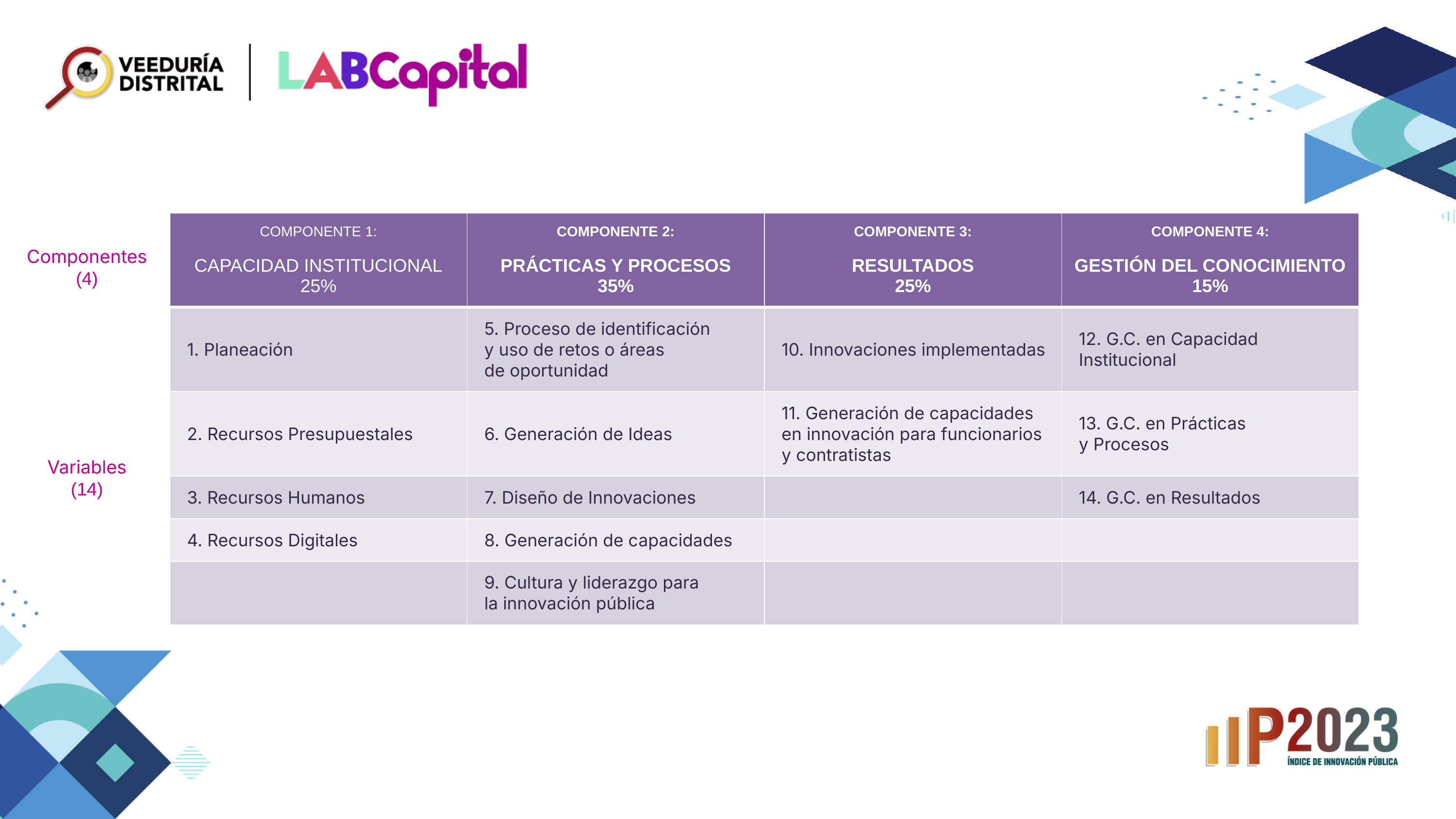

| COMPONENTE 1: CAPACIDAD INSTITUCIONAL 25% | COMPONENTE 2: PRÁCTICAS Y PROCESOS 35% | COMPONENTE 3: RESULTADOS 25% | COMPONENTE 4: GESTIÓN DEL CONOCIMIENTO 15% |
| --- | --- | --- | --- |
| 1. Planeación | 5. Proceso de identificación y uso de retos o áreas de oportunidad | 10. Innovaciones implementadas | 12. G.C. en Capacidad Institucional |
| 2. Recursos Presupuestales | 6. Generación de Ideas | 11. Generación de capacidades en innovación para funcionarios y contratistas | 13. G.C. en Prácticas y Procesos |
| 3. Recursos Humanos | 7. Diseño de Innovaciones |  | 14. G.C. en Resultados |
| 4. Recursos Digitales | 8. Generación de capacidades |  |  |
|  | 9. Cultura y liderazgo para la innovación pública |  |  |
Componentes
(4)
Variables
(14)